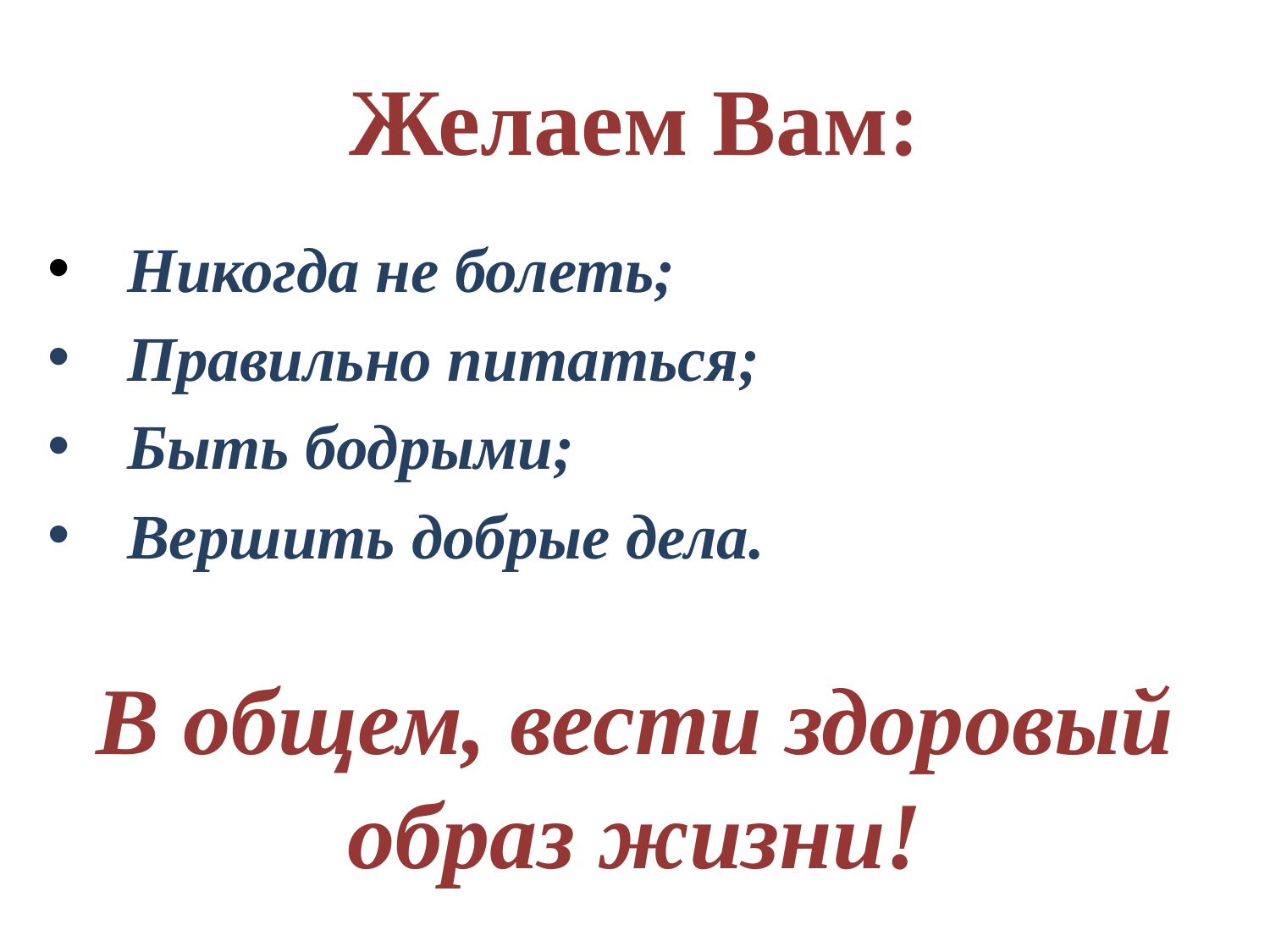

# Желаем Вам:
  Никогда не болеть;
  Правильно питаться;
  Быть бодрыми;
  Вершить добрые дела.

В общем, вести здоровый образ жизни!